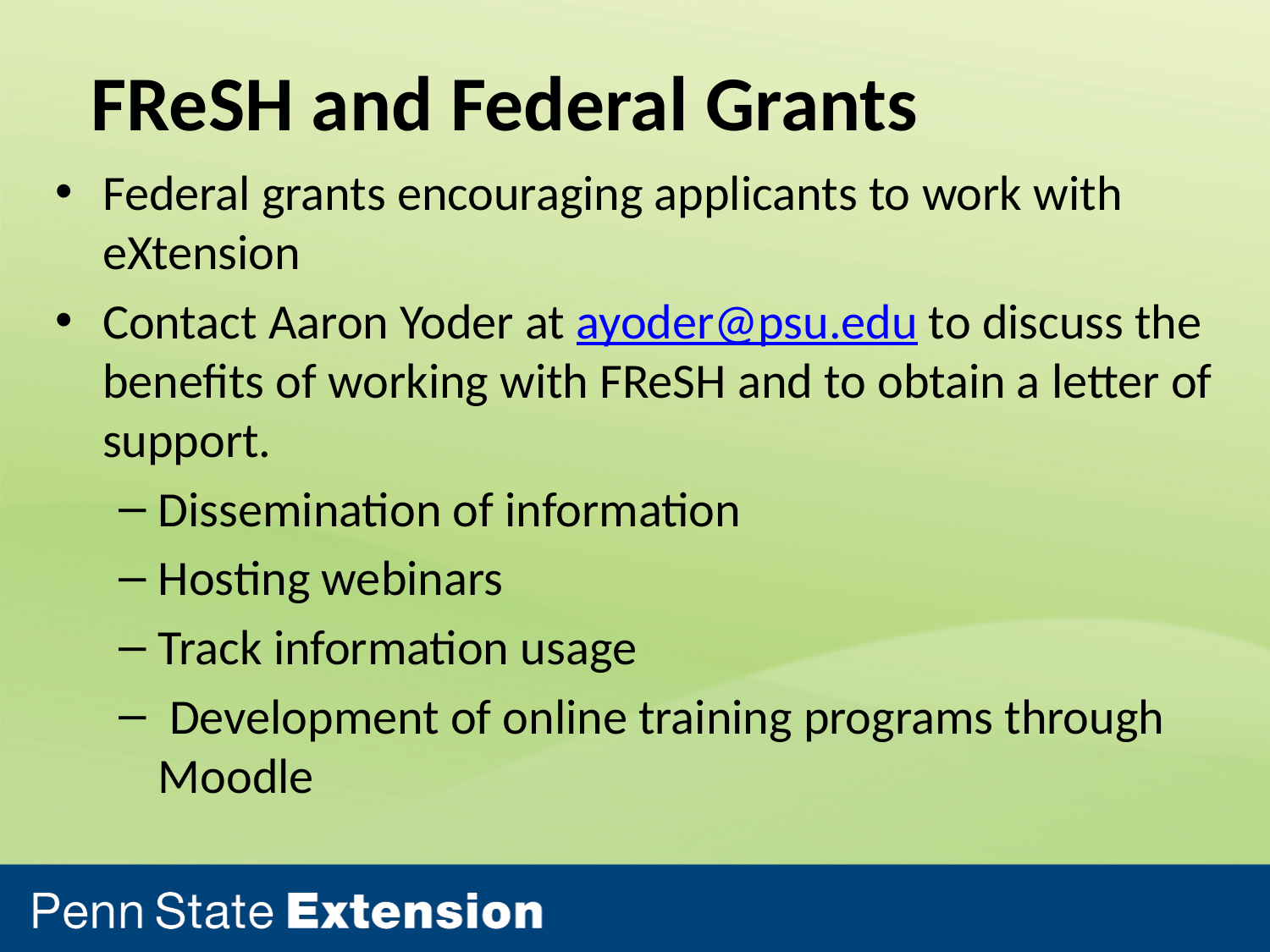

# FReSH and Federal Grants
Federal grants encouraging applicants to work with eXtension
Contact Aaron Yoder at ayoder@psu.edu to discuss the benefits of working with FReSH and to obtain a letter of support.
Dissemination of information
Hosting webinars
Track information usage
 Development of online training programs through Moodle